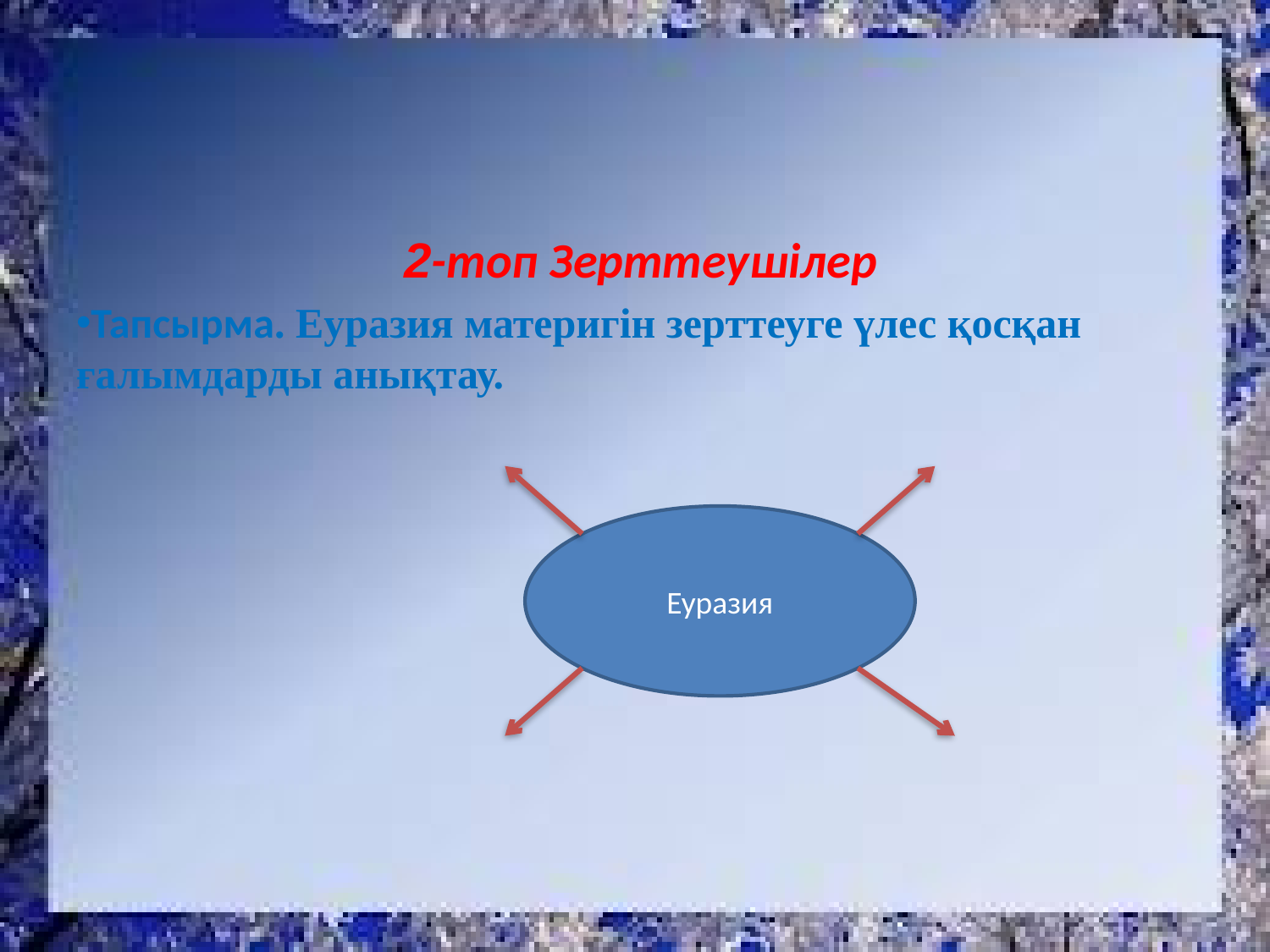

2-топ Зерттеушілер
Тапсырма. Еуразия материгін зерттеуге үлес қосқан ғалымдарды анықтау.

Еуразия